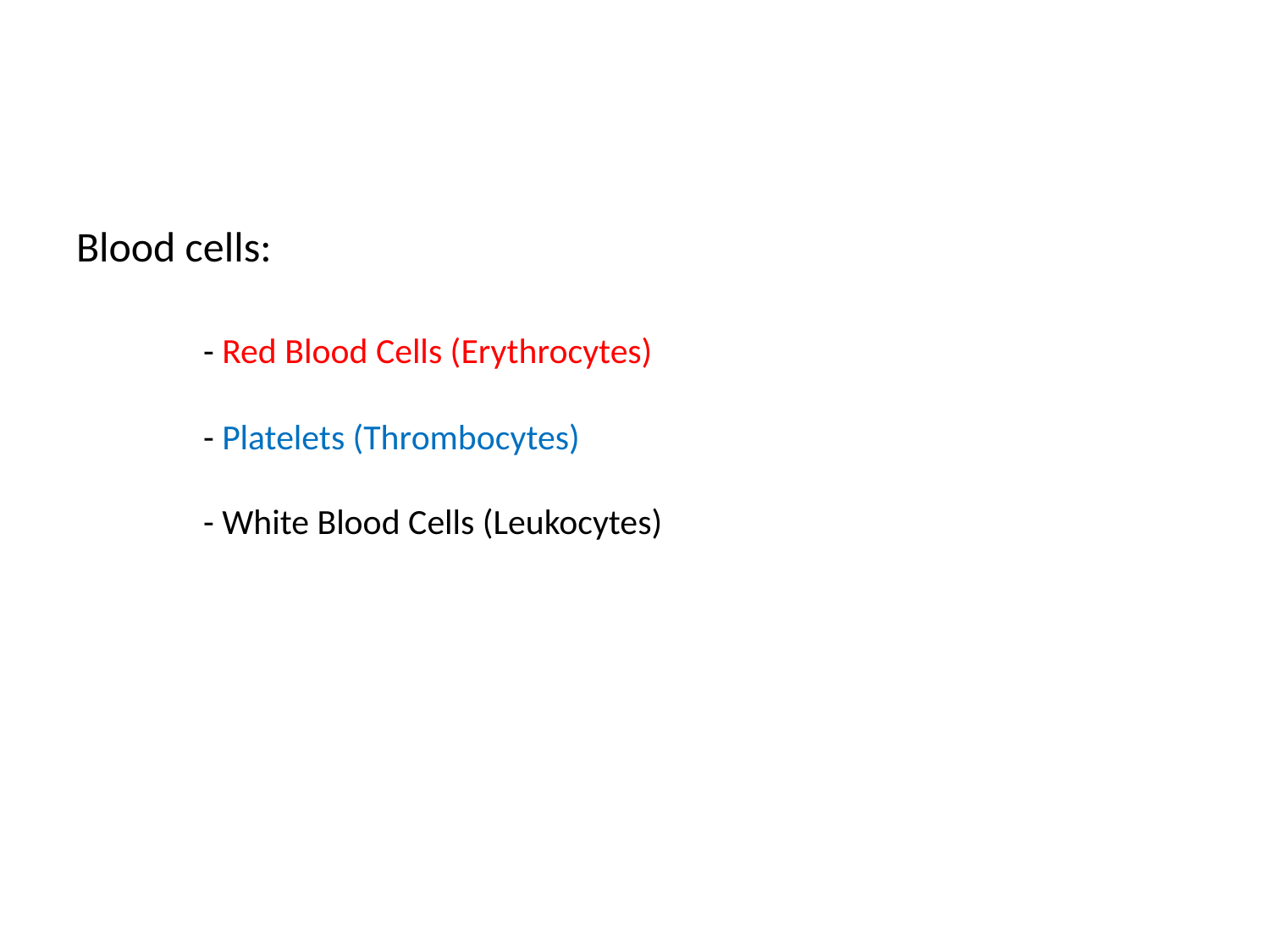

# Blood cells: - Red Blood Cells (Erythrocytes) - Platelets (Thrombocytes) - White Blood Cells (Leukocytes)